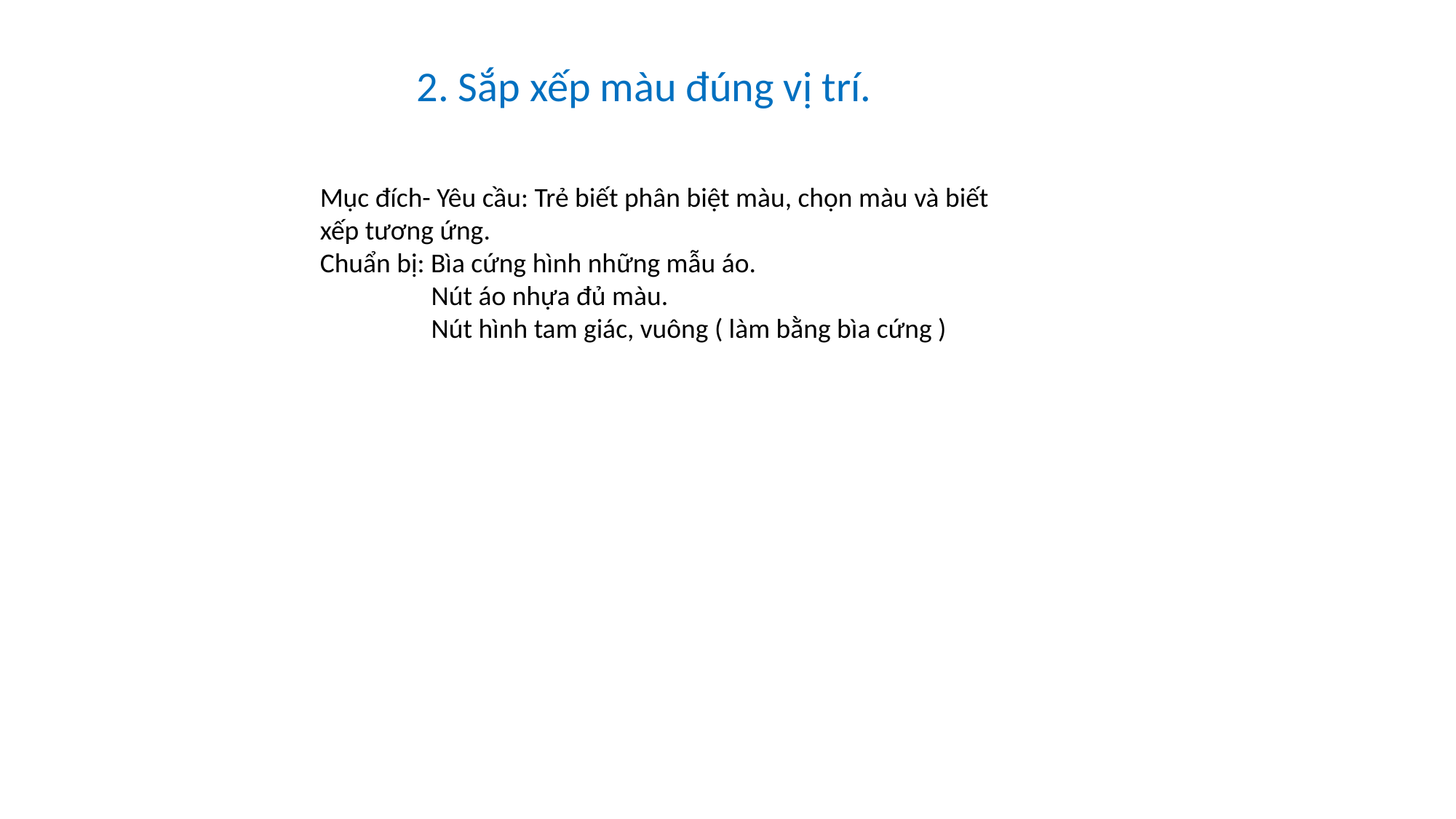

2. Sắp xếp màu đúng vị trí.
Mục đích- Yêu cầu: Trẻ biết phân biệt màu, chọn màu và biết xếp tương ứng.
Chuẩn bị: Bìa cứng hình những mẫu áo.
                  Nút áo nhựa đủ màu.
                  Nút hình tam giác, vuông ( làm bằng bìa cứng )